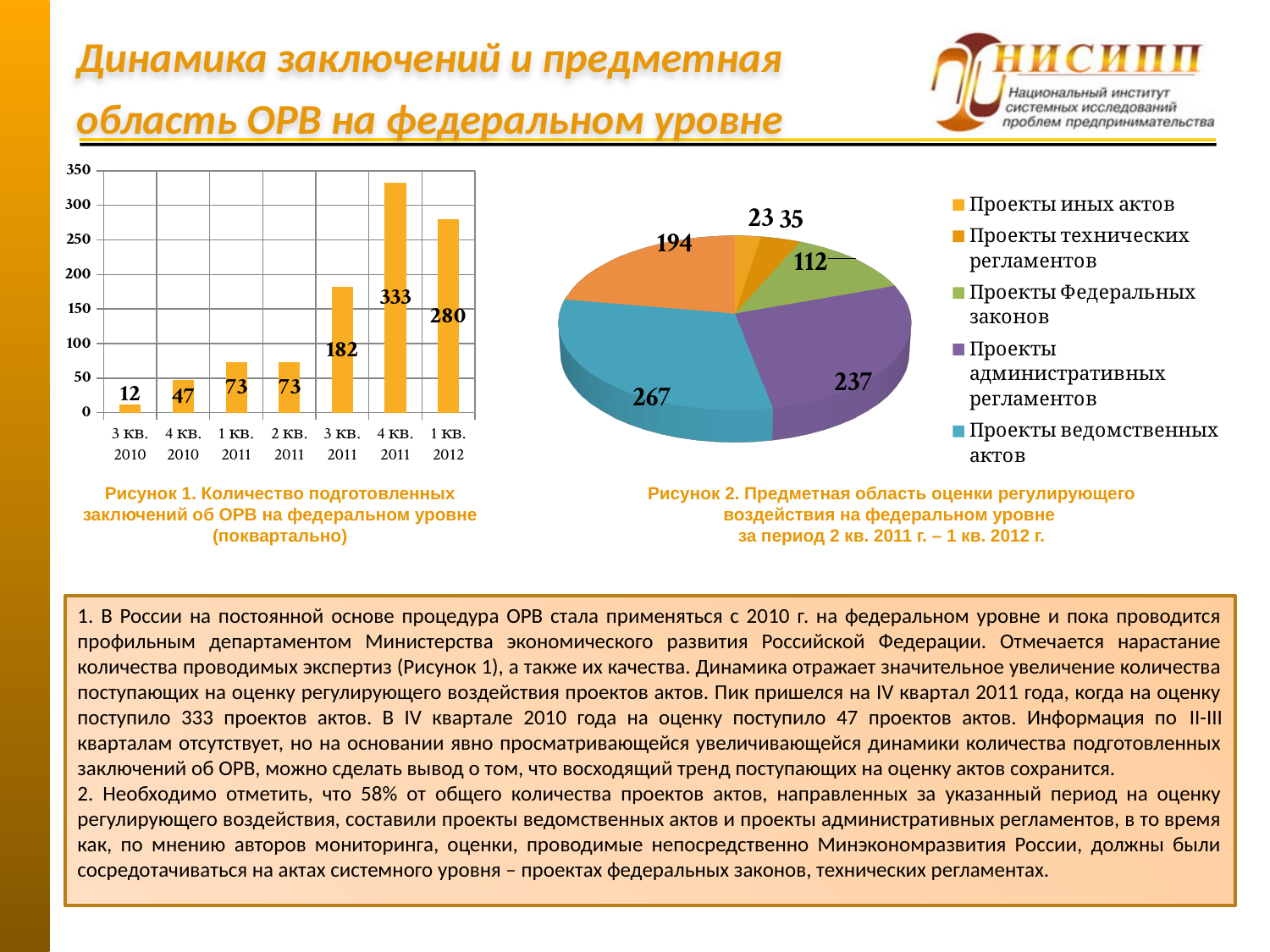

Динамика заключений и предметная область ОРВ на федеральном уровне

### Chart

| Category |  |
|---|---|
| 3 кв. 2010 | 12.0 |
| 4 кв. 2010 | 47.0 |
| 1 кв. 2011 | 73.0 |
| 2 кв. 2011 | 73.0 |
| 3 кв. 2011 | 182.0 |
| 4 кв. 2011 | 333.0 |
| 1 кв. 2012 | 280.0 |

[unsupported chart]

Рисунок 1. Количество подготовленных заключений об ОРВ на федеральном уровне (поквартально)
Рисунок 2. Предметная область оценки регулирующего воздействия на федеральном уровне
за период 2 кв. 2011 г. – 1 кв. 2012 г.
1. В России на постоянной основе процедура ОРВ стала применяться с 2010 г. на федеральном уровне и пока проводится профильным департаментом Министерства экономического развития Российской Федерации. Отмечается нарастание количества проводимых экспертиз (Рисунок 1), а также их качества. Динамика отражает значительное увеличение количества поступающих на оценку регулирующего воздействия проектов актов. Пик пришелся на IV квартал 2011 года, когда на оценку поступило 333 проектов актов. В IV квартале 2010 года на оценку поступило 47 проектов актов. Информация по II-III кварталам отсутствует, но на основании явно просматривающейся увеличивающейся динамики количества подготовленных заключений об ОРВ, можно сделать вывод о том, что восходящий тренд поступающих на оценку актов сохранится.
2. Необходимо отметить, что 58% от общего количества проектов актов, направленных за указанный период на оценку регулирующего воздействия, составили проекты ведомственных актов и проекты административных регламентов, в то время как, по мнению авторов мониторинга, оценки, проводимые непосредственно Минэкономразвития России, должны были сосредотачиваться на актах системного уровня – проектах федеральных законов, технических регламентах.